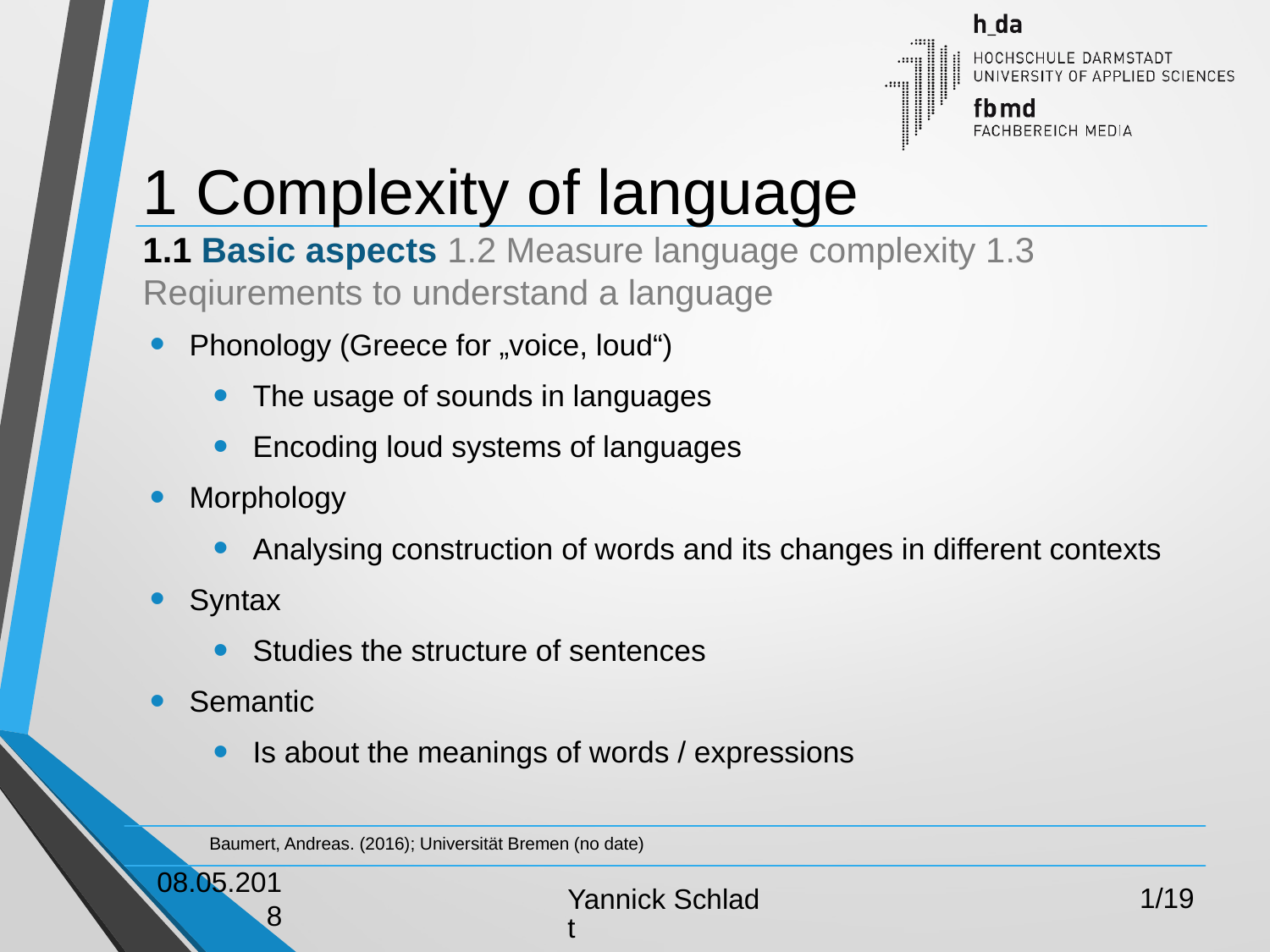

# 1 Complexity of language 1.1 Basic aspects 1.2 Measure language complexity 1.3 Reqiurements to understand a language
Phonology (Greece for „voice, loud“)
The usage of sounds in languages
Encoding loud systems of languages
Morphology
Analysing construction of words and its changes in different contexts
Syntax
Studies the structure of sentences
Semantic
Is about the meanings of words / expressions
	 Baumert, Andreas. (2016); Universität Bremen (no date)
1/19
08.05.2018
Yannick Schladt